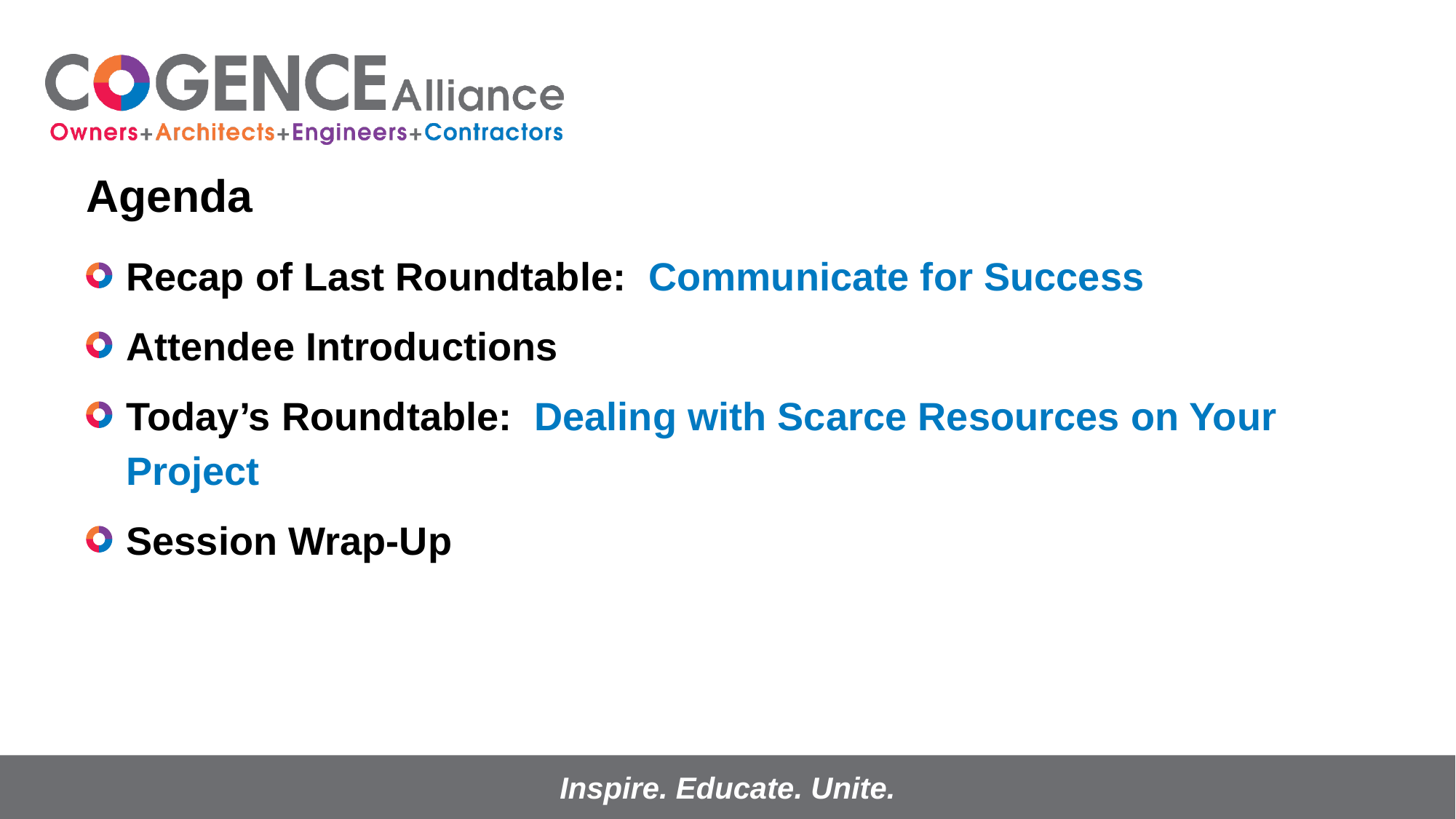

Recap of Last Roundtable:  Communicate for Success
Attendee Introductions
Today’s Roundtable:  Dealing with Scarce Resources on Your Project
Session Wrap-Up